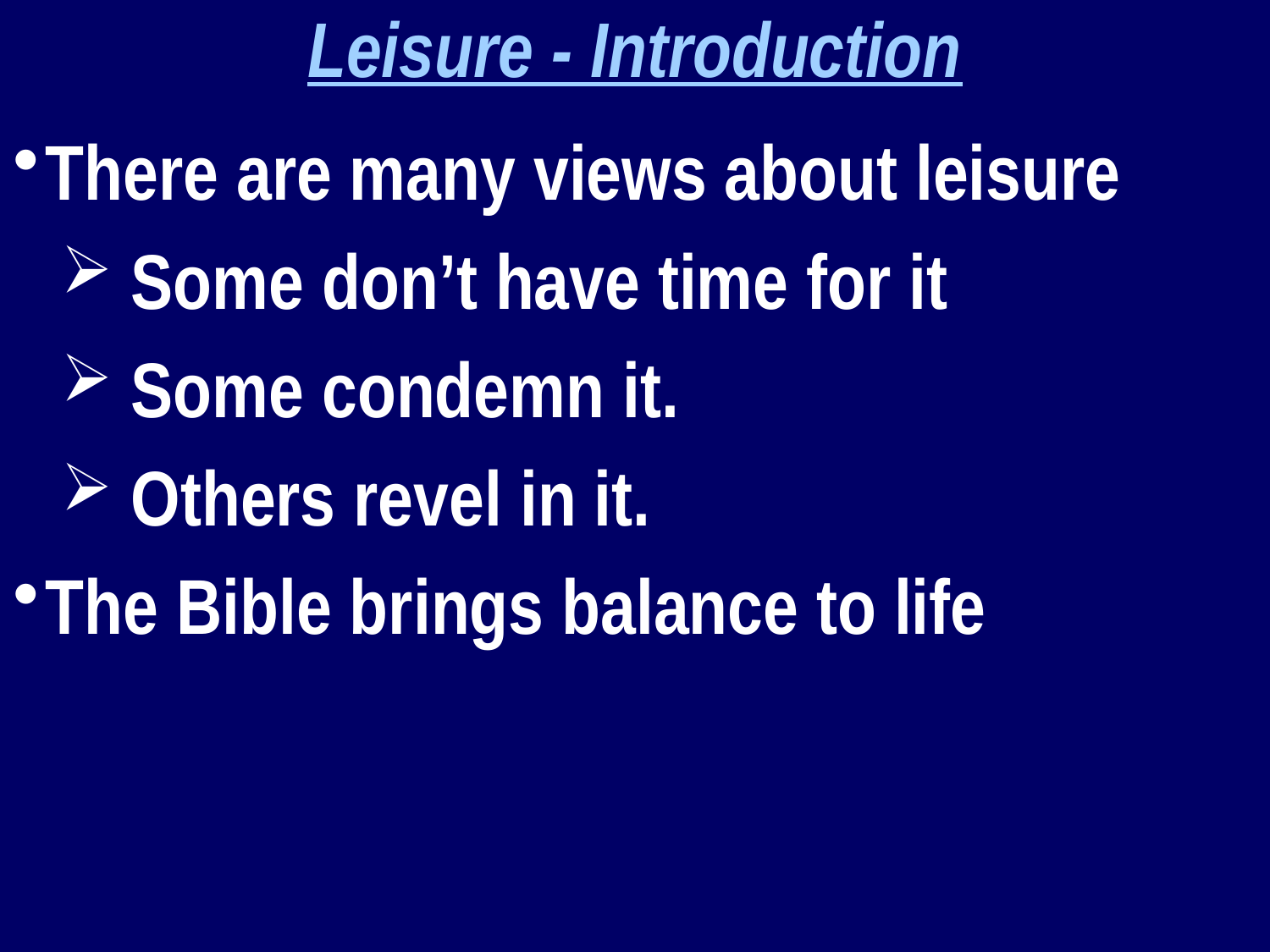

Leisure - Introduction
There are many views about leisure
Some don’t have time for it
Some condemn it.
Others revel in it.
The Bible brings balance to life